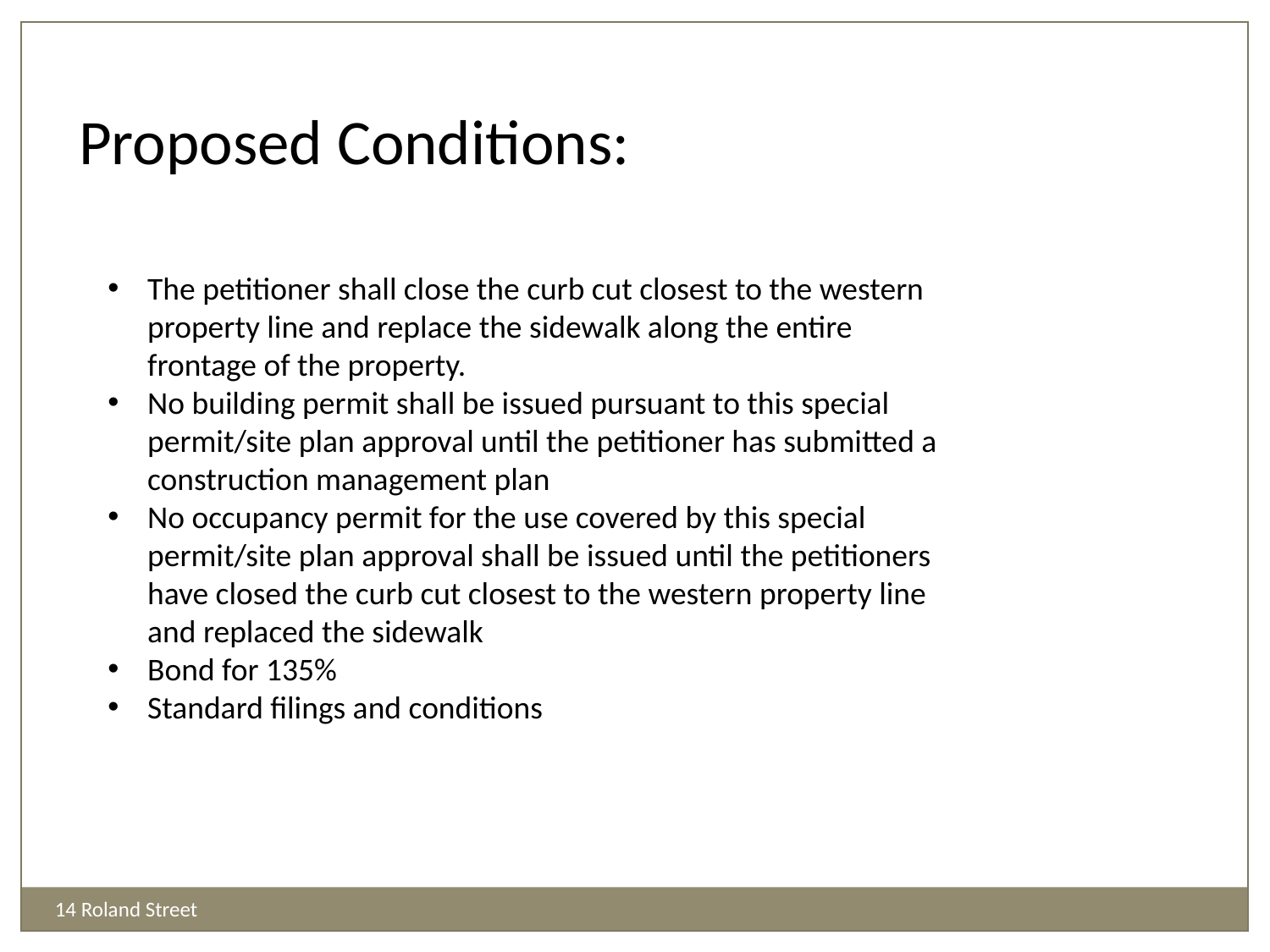

Proposed Conditions:

The petitioner shall close the curb cut closest to the western property line and replace the sidewalk along the entire frontage of the property.
No building permit shall be issued pursuant to this special permit/site plan approval until the petitioner has submitted a construction management plan
No occupancy permit for the use covered by this special permit/site plan approval shall be issued until the petitioners have closed the curb cut closest to the western property line and replaced the sidewalk
Bond for 135%
Standard filings and conditions
14 Roland Street